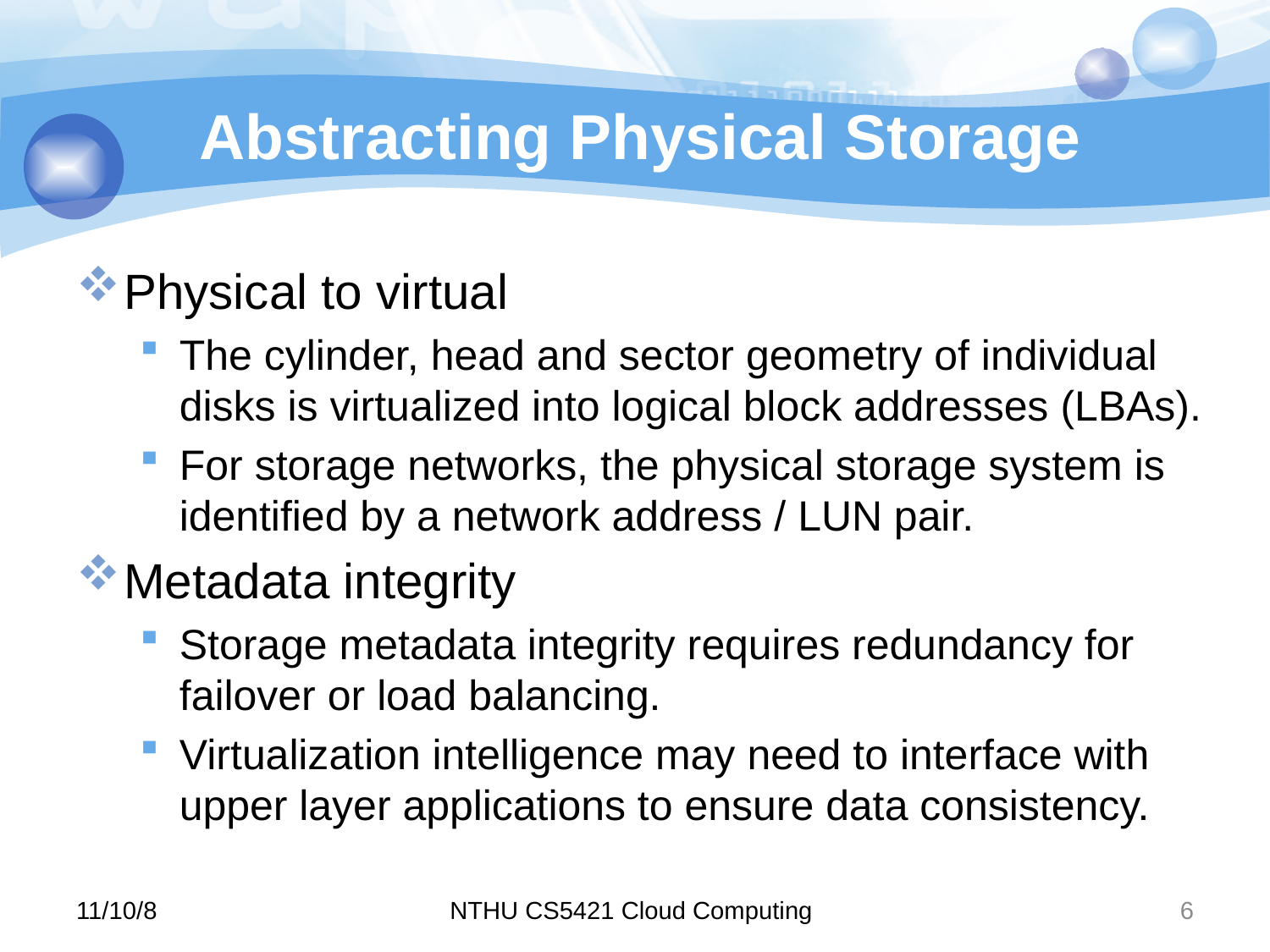

# Abstracting Physical Storage
Physical to virtual
The cylinder, head and sector geometry of individual disks is virtualized into logical block addresses (LBAs).
For storage networks, the physical storage system is identified by a network address / LUN pair.
Metadata integrity
Storage metadata integrity requires redundancy for failover or load balancing.
Virtualization intelligence may need to interface with upper layer applications to ensure data consistency.
11/10/8
NTHU CS5421 Cloud Computing
6